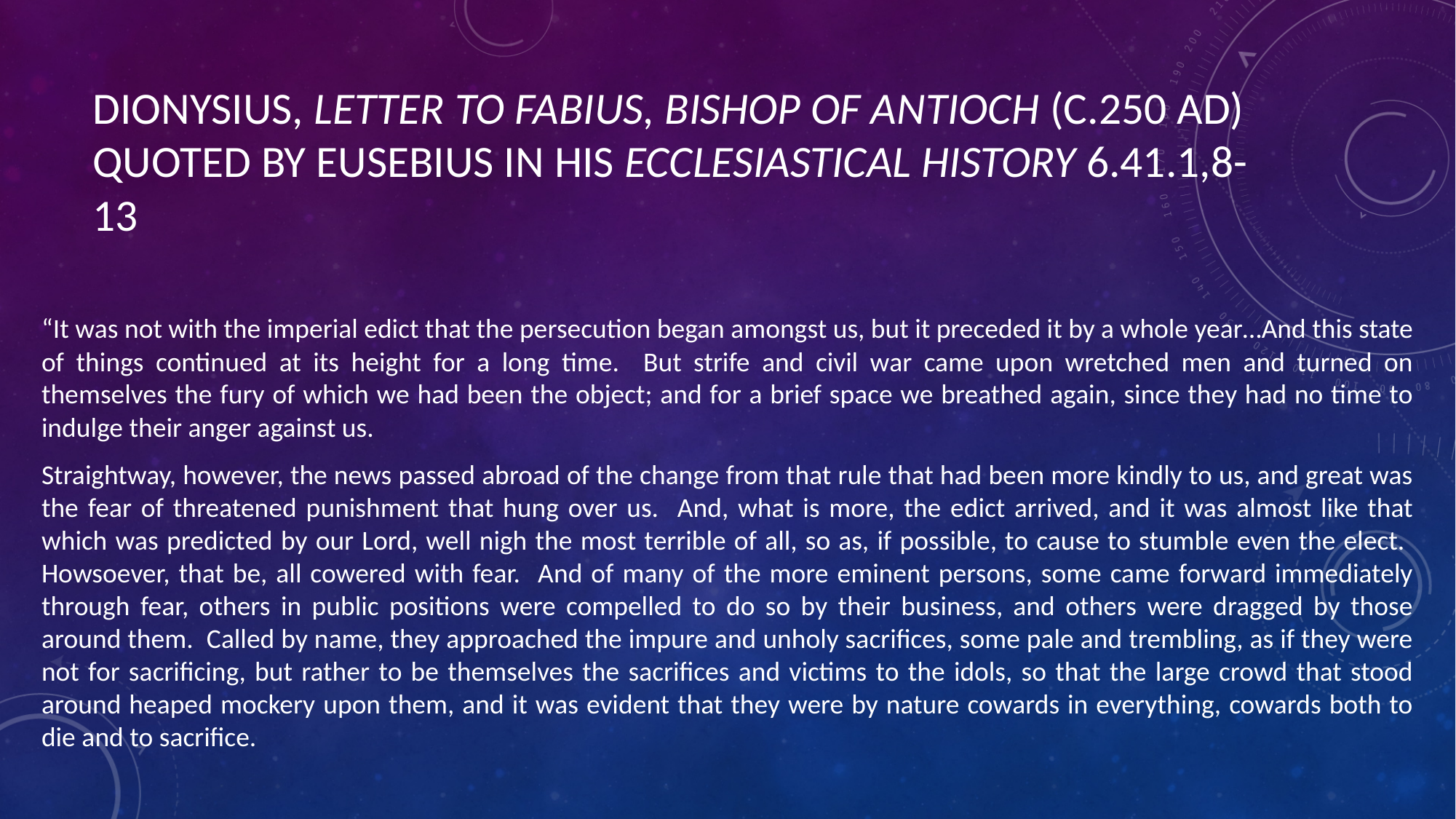

# Dionysius, letter to fabius, bishop of Antioch (c.250 AD) quoted by Eusebius in his Ecclesiastical history 6.41.1,8-13
“It was not with the imperial edict that the persecution began amongst us, but it preceded it by a whole year…And this state of things continued at its height for a long time.  But strife and civil war came upon wretched men and turned on themselves the fury of which we had been the object; and for a brief space we breathed again, since they had no time to indulge their anger against us.
Straightway, however, the news passed abroad of the change from that rule that had been more kindly to us, and great was the fear of threatened punishment that hung over us.  And, what is more, the edict arrived, and it was almost like that which was predicted by our Lord, well nigh the most terrible of all, so as, if possible, to cause to stumble even the elect.  Howsoever, that be, all cowered with fear.  And of many of the more eminent persons, some came forward immediately through fear, others in public positions were compelled to do so by their business, and others were dragged by those around them.  Called by name, they approached the impure and unholy sacrifices, some pale and trembling, as if they were not for sacrificing, but rather to be themselves the sacrifices and victims to the idols, so that the large crowd that stood around heaped mockery upon them, and it was evident that they were by nature cowards in everything, cowards both to die and to sacrifice.